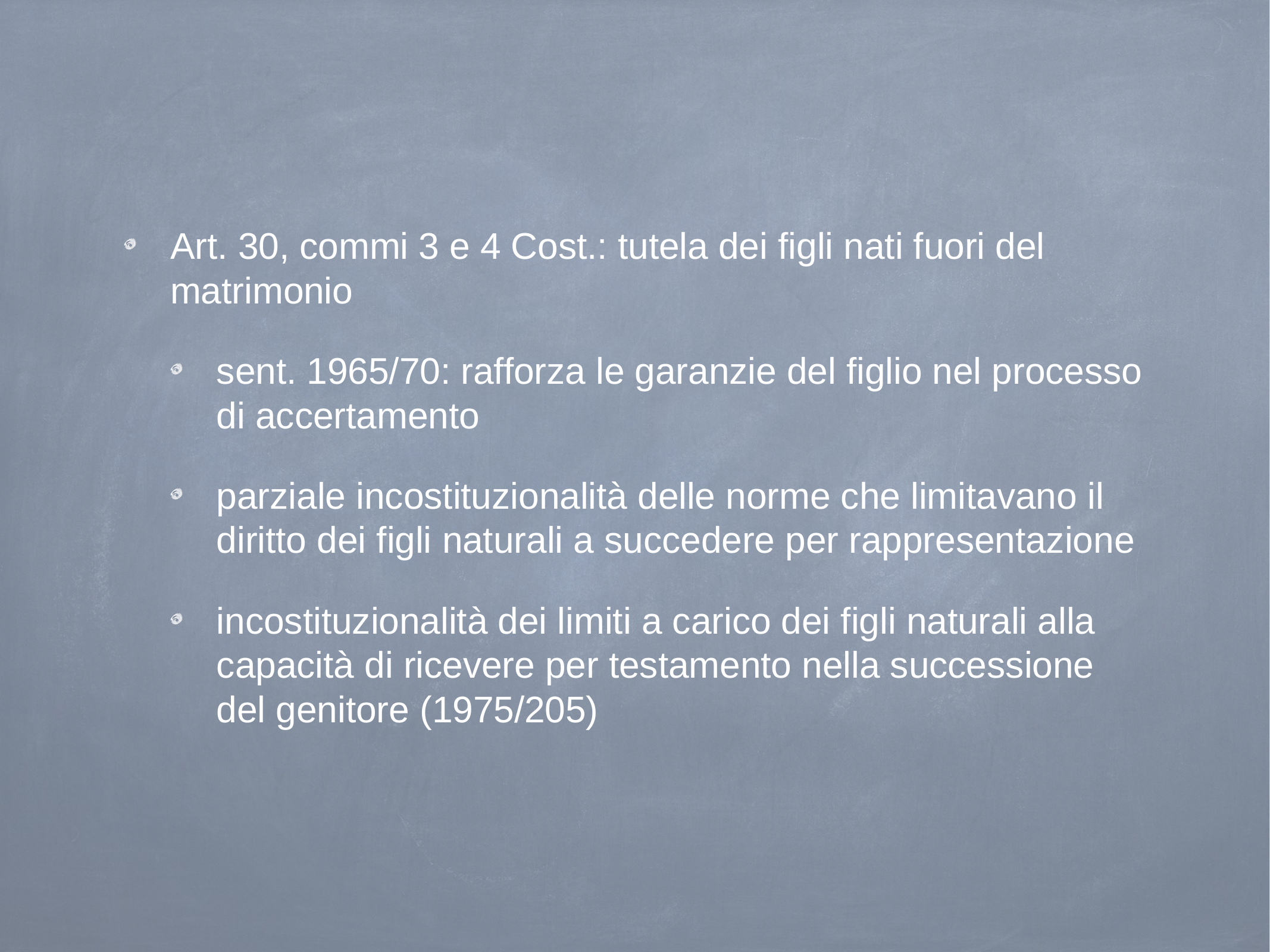

Art. 30, commi 3 e 4 Cost.: tutela dei figli nati fuori del matrimonio
sent. 1965/70: rafforza le garanzie del figlio nel processo di accertamento
parziale incostituzionalità delle norme che limitavano il diritto dei figli naturali a succedere per rappresentazione
incostituzionalità dei limiti a carico dei figli naturali alla capacità di ricevere per testamento nella successione del genitore (1975/205)